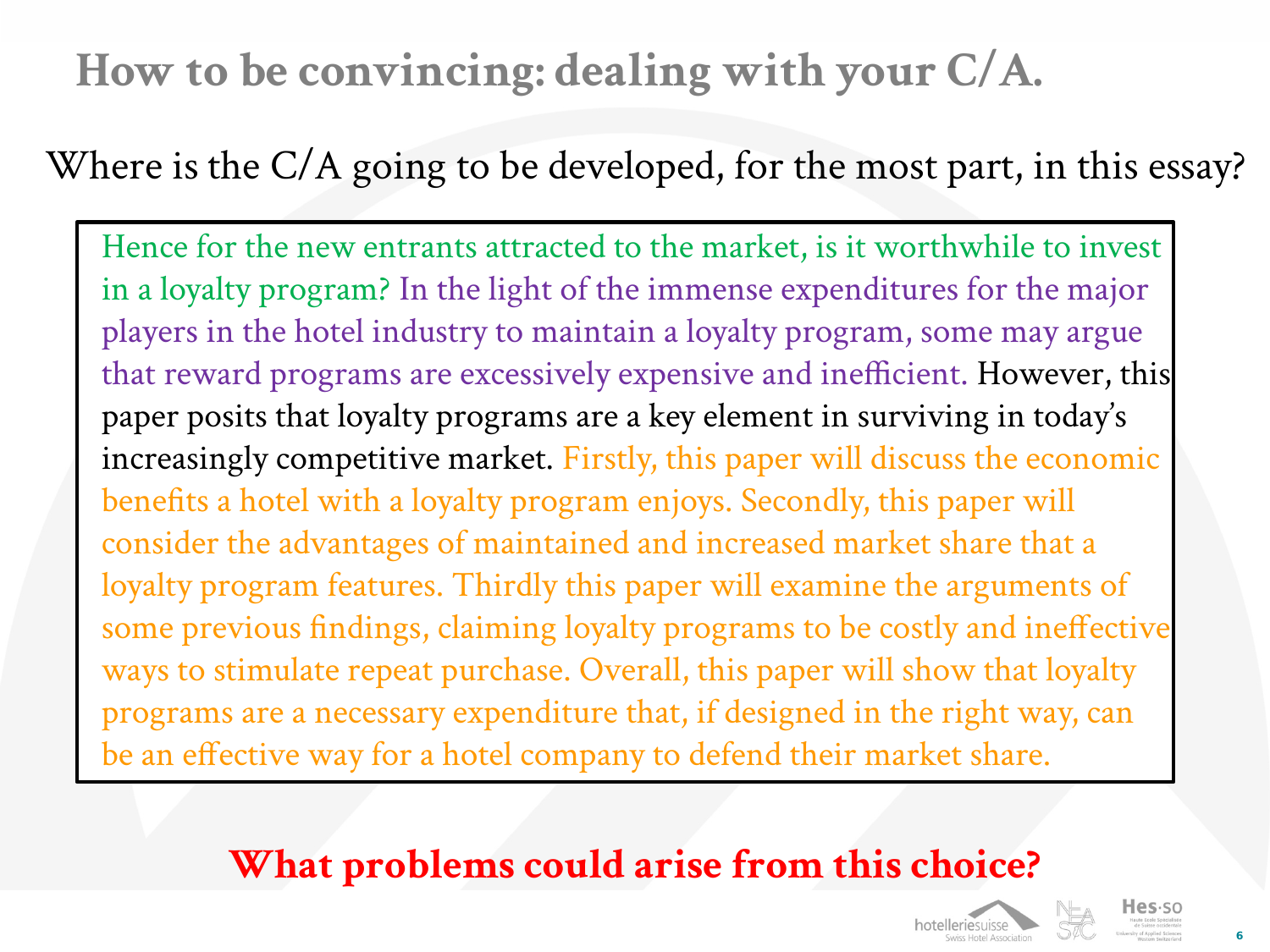

# How to be convincing: dealing with your C/A.
Where is the C/A going to be developed, for the most part, in this essay?
Hence for the new entrants attracted to the market, is it worthwhile to invest in a loyalty program? In the light of the immense expenditures for the major players in the hotel industry to maintain a loyalty program, some may argue that reward programs are excessively expensive and inefficient. However, this paper posits that loyalty programs are a key element in surviving in today’s increasingly competitive market. Firstly, this paper will discuss the economic benefits a hotel with a loyalty program enjoys. Secondly, this paper will consider the advantages of maintained and increased market share that a loyalty program features. Thirdly this paper will examine the arguments of some previous findings, claiming loyalty programs to be costly and ineffective ways to stimulate repeat purchase. Overall, this paper will show that loyalty programs are a necessary expenditure that, if designed in the right way, can be an effective way for a hotel company to defend their market share.

	What problems could arise from this choice?